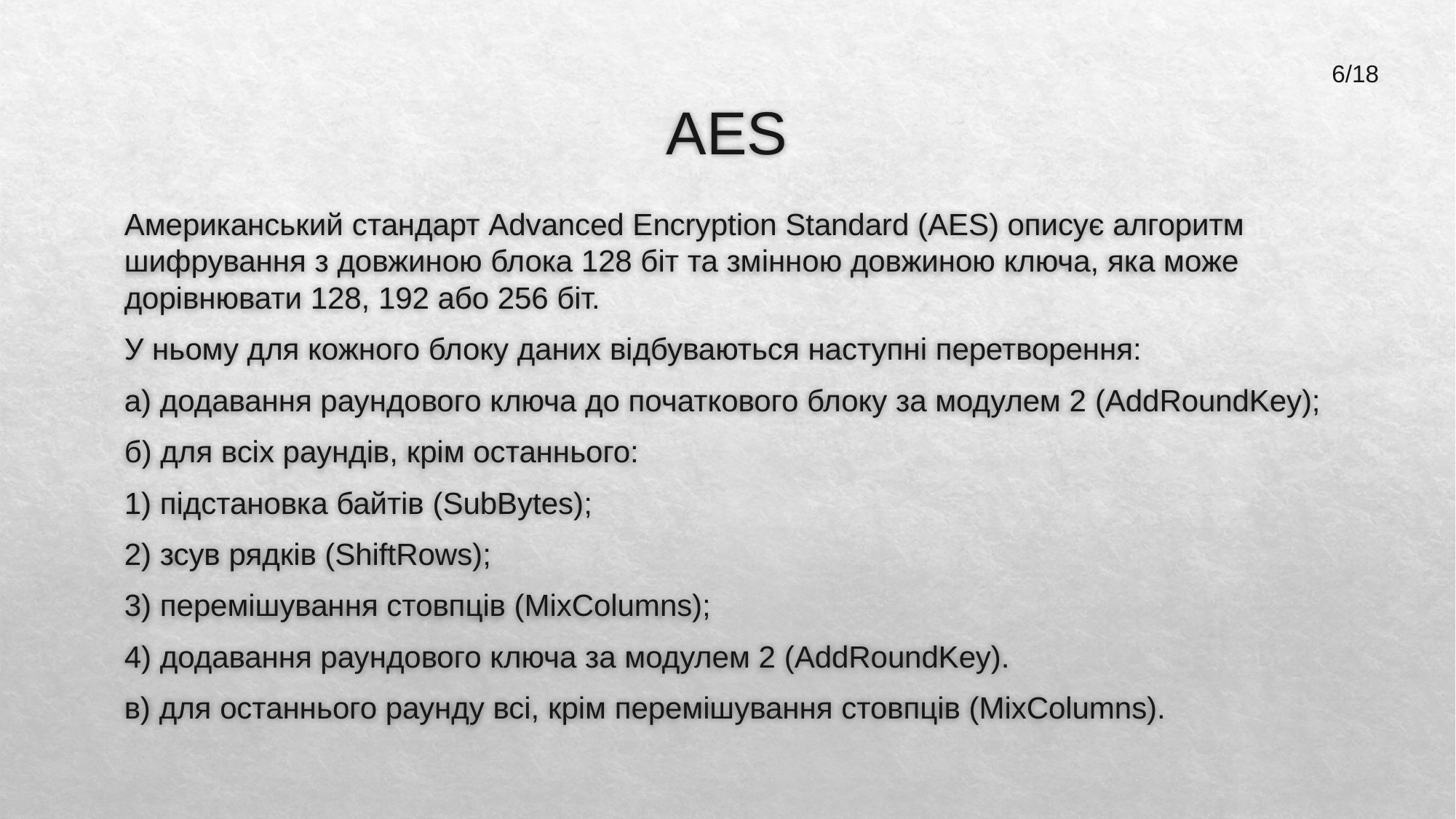

6/18
# AES
Американський стандарт Advanced Encryption Standard (AES) описує алгоритм шифрування з довжиною блока 128 біт та змінною довжиною ключа, яка може дорівнювати 128, 192 або 256 біт.
У ньому для кожного блоку даних відбуваються наступні перетворення:
	а) додавання раундового ключа до початкового блоку за модулем 2 (AddRoundKey);
	б) для всіх раундів, крім останнього:
		1) підстановка байтів (SubBytes);
		2) зсув рядків (ShiftRows);
		3) перемішування стовпців (MixColumns);
		4) додавання раундового ключа за модулем 2 (AddRoundKey).
	в) для останнього раунду всі, крім перемішування стовпців (MixColumns).